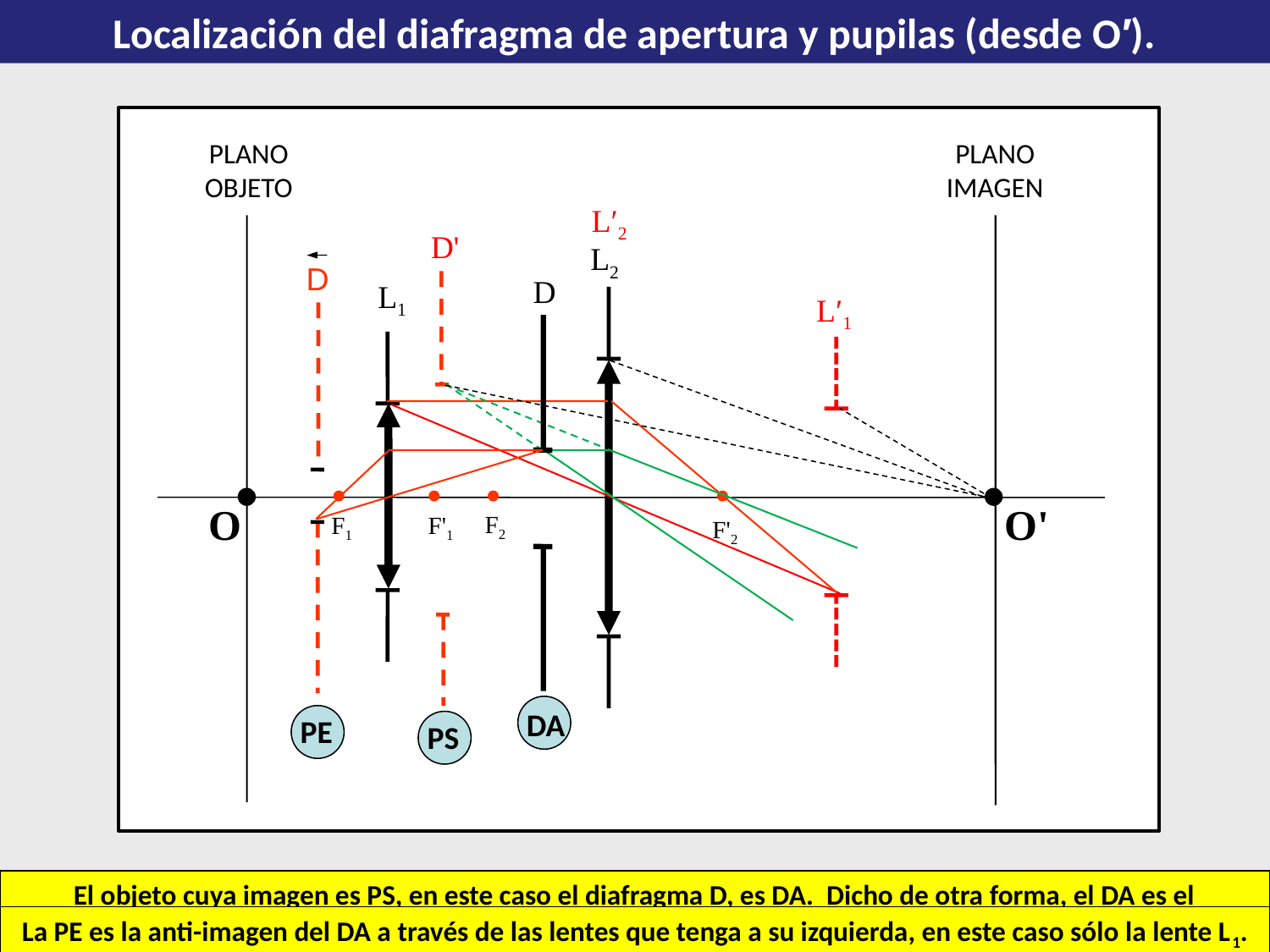

Localización del diafragma de apertura y pupilas (desde O′).

PLANO OBJETO

O
PLANO IMAGEN

O'
L′2
D'

L2

D

D

L1
L′1

F2
F'2
F1
F'1

DA

PE

PS

El objeto cuya imagen es PS, en este caso el diafragma D, es DA.  Dicho de otra forma, el DA es el conjugado de la PS.
D′
De las tres imágenes, la que subtiende menor ángulo es      por lo que ésta es PS.
Localización de las imágenes.
La lente L2 es imagen de sí misma por no tener lentes a su derecha.
La PE es la anti-imagen del DA a través de las lentes que tenga a su izquierda, en este caso sólo la lente L1.